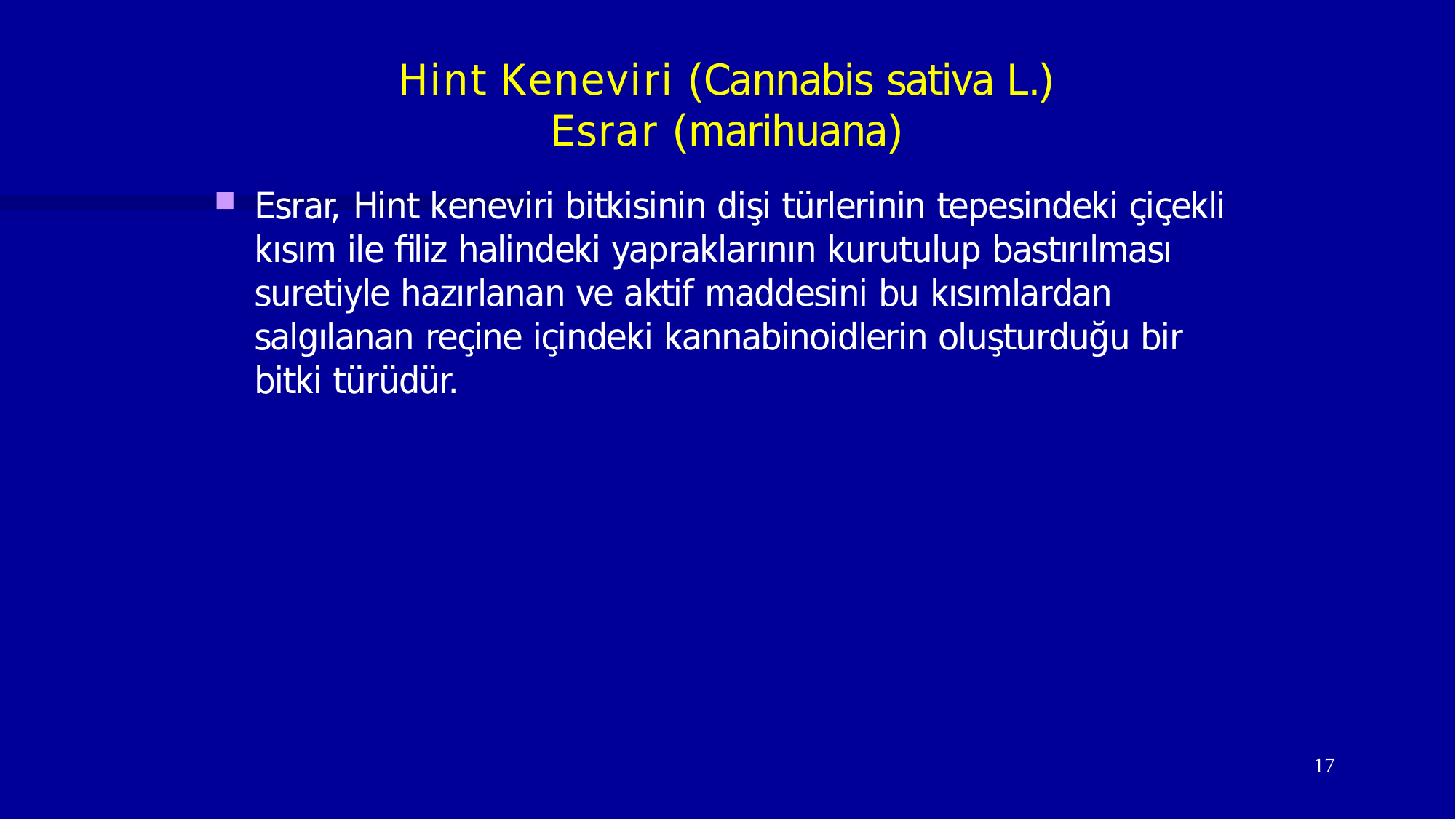

# Hint Keneviri (Cannabis sativa L.) Esrar (marihuana)
Esrar, Hint keneviri bitkisinin dişi türlerinin tepesindeki çiçekli kısım ile filiz halindeki yapraklarının kurutulup bastırılması suretiyle hazırlanan ve aktif maddesini bu kısımlardan salgılanan reçine içindeki kannabinoidlerin oluşturduğu bir bitki türüdür.

17